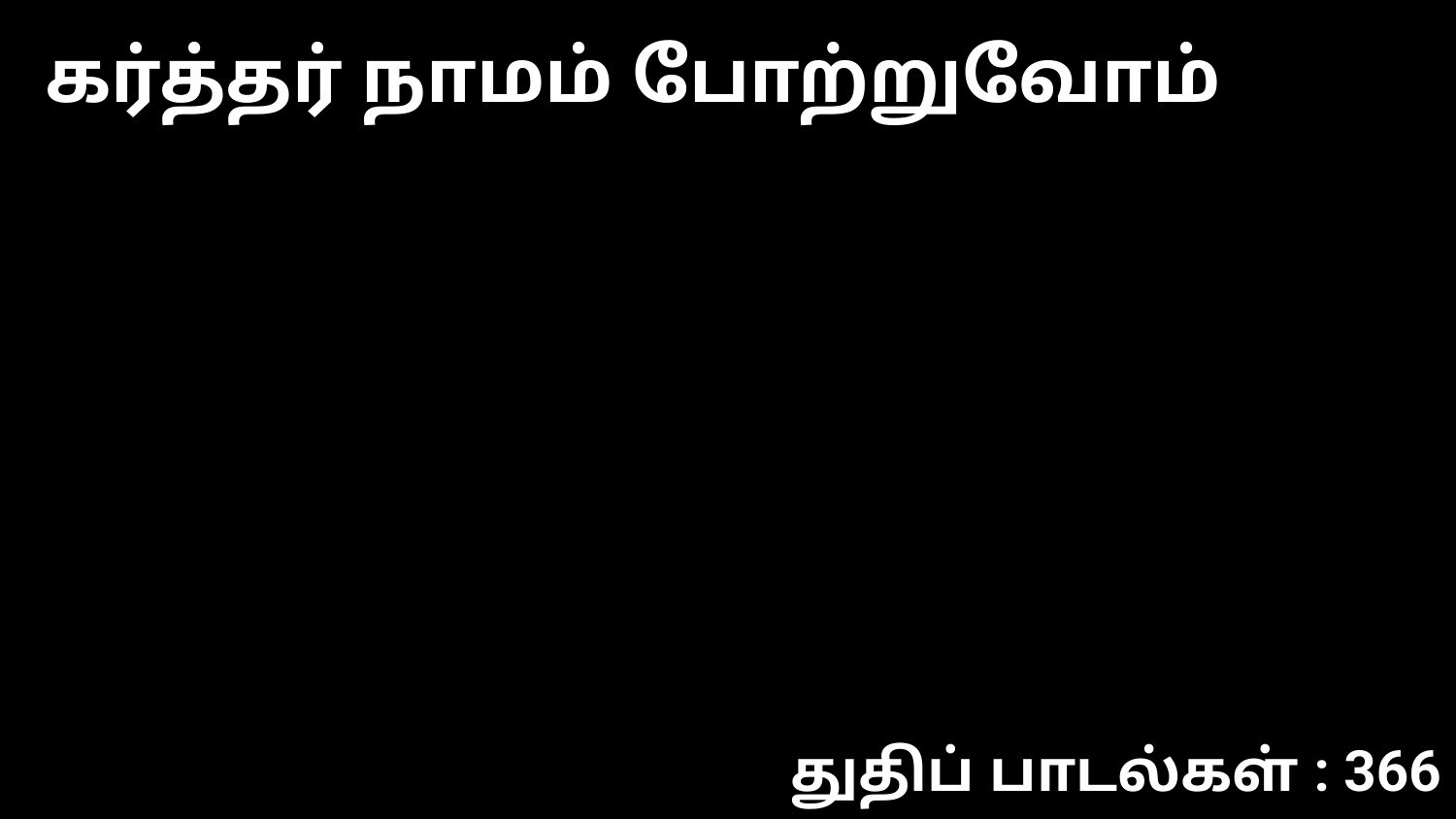

கர்த்தர் நாமம் போற்றுவோம்
துதிப் பாடல்கள் : 366